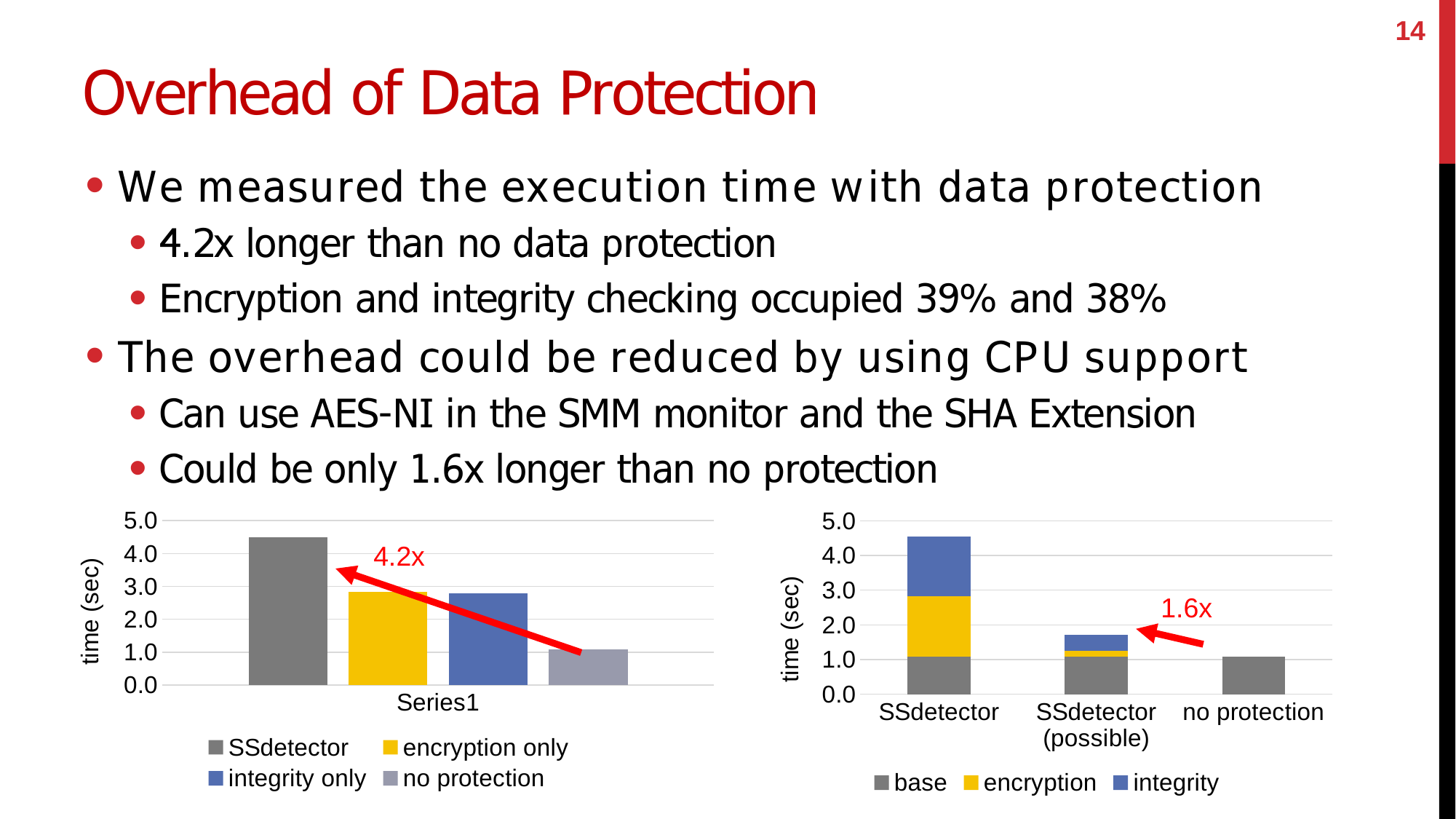

14
# Overhead of Data Protection
We measured the execution time with data protection
4.2x longer than no data protection
Encryption and integrity checking occupied 39% and 38%
The overhead could be reduced by using CPU support
Can use AES-NI in the SMM monitor and the SHA Extension
Could be only 1.6x longer than no protection

### Chart

| Category | SSdetector | encryption only | integrity only | no protection |
|---|---|---|---|---|
|  | 4.489 | 2.835 | 2.792 | 1.083 |

### Chart

| Category | base | encryption | integrity |
|---|---|---|---|
| SSdetector | 1.083 | 1.752 | 1.709 |
| SSdetector (possible) | 1.083 | 0.17 | 0.45 |
| no protection | 1.083 | 0.0 | 0.0 |
4.2x
1.6x